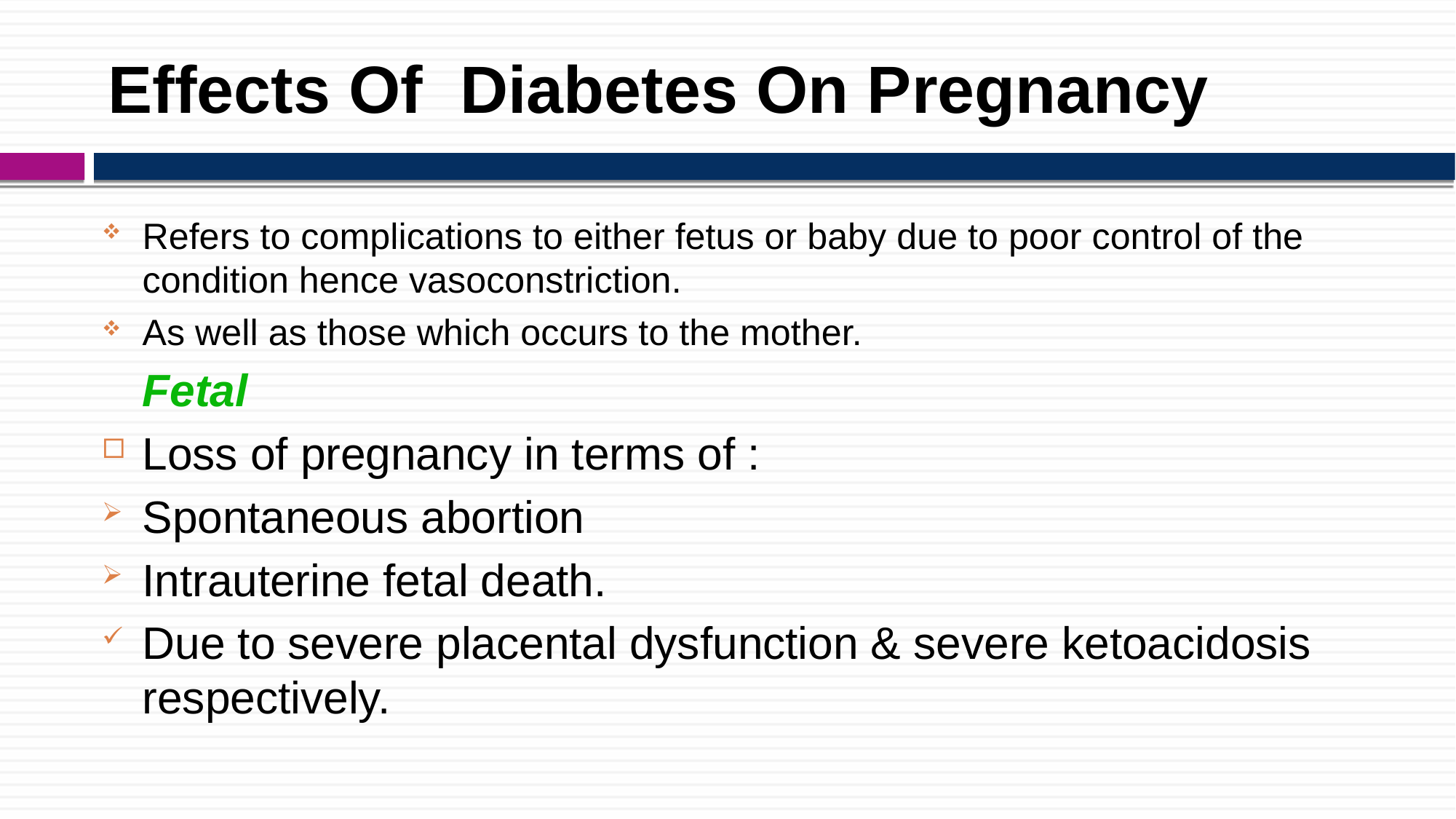

Effects Of  Diabetes On Pregnancy

Refers to complications to either fetus or baby due to poor control of the condition hence vasoconstriction.
As well as those which occurs to the mother.
		Fetal
Loss of pregnancy in terms of :
Spontaneous abortion
Intrauterine fetal death.
Due to severe placental dysfunction & severe ketoacidosis  respectively.